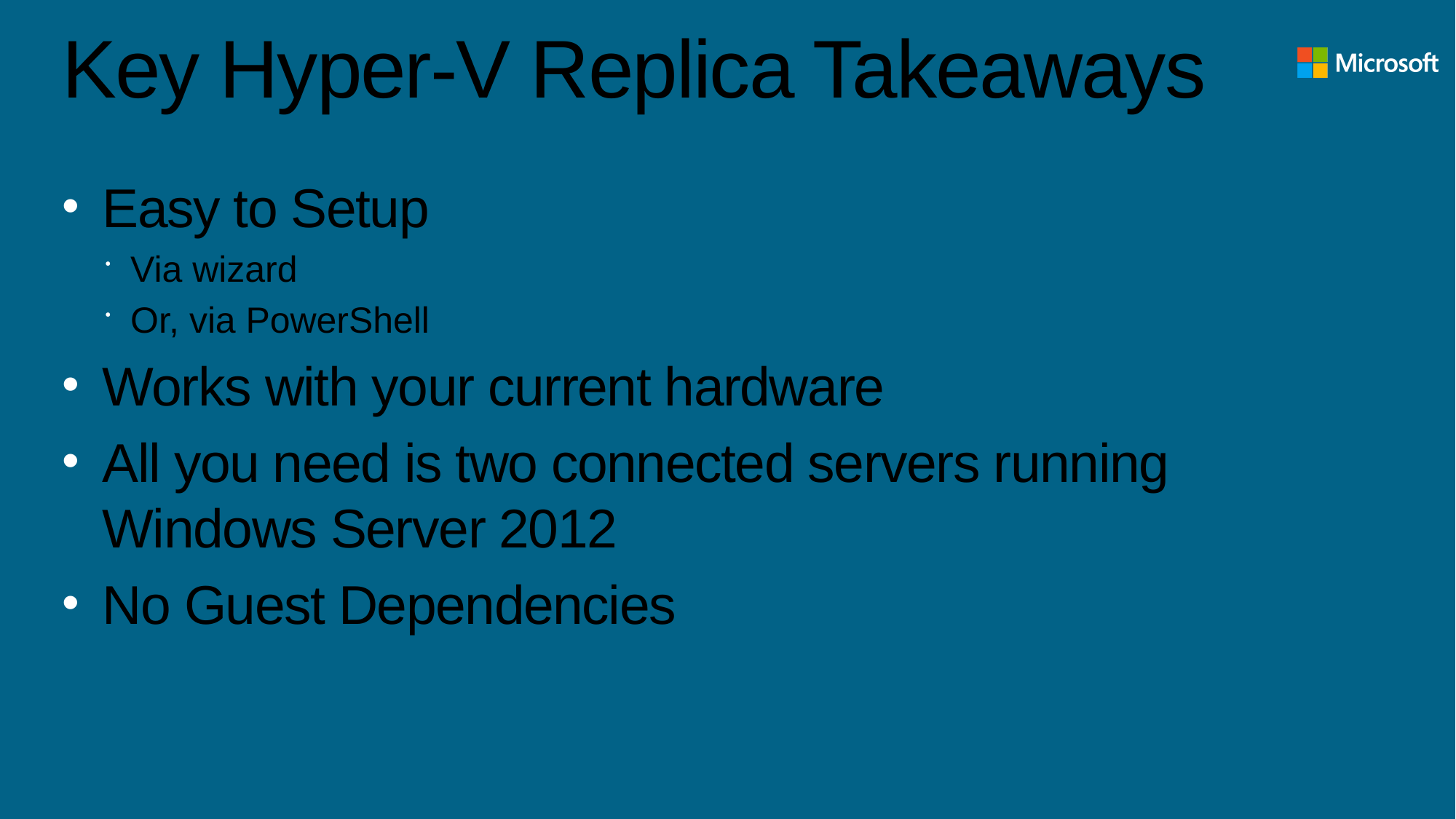

# Key Hyper-V Replica Takeaways
Easy to Setup
Via wizard
Or, via PowerShell
Works with your current hardware
All you need is two connected servers running Windows Server 2012
No Guest Dependencies